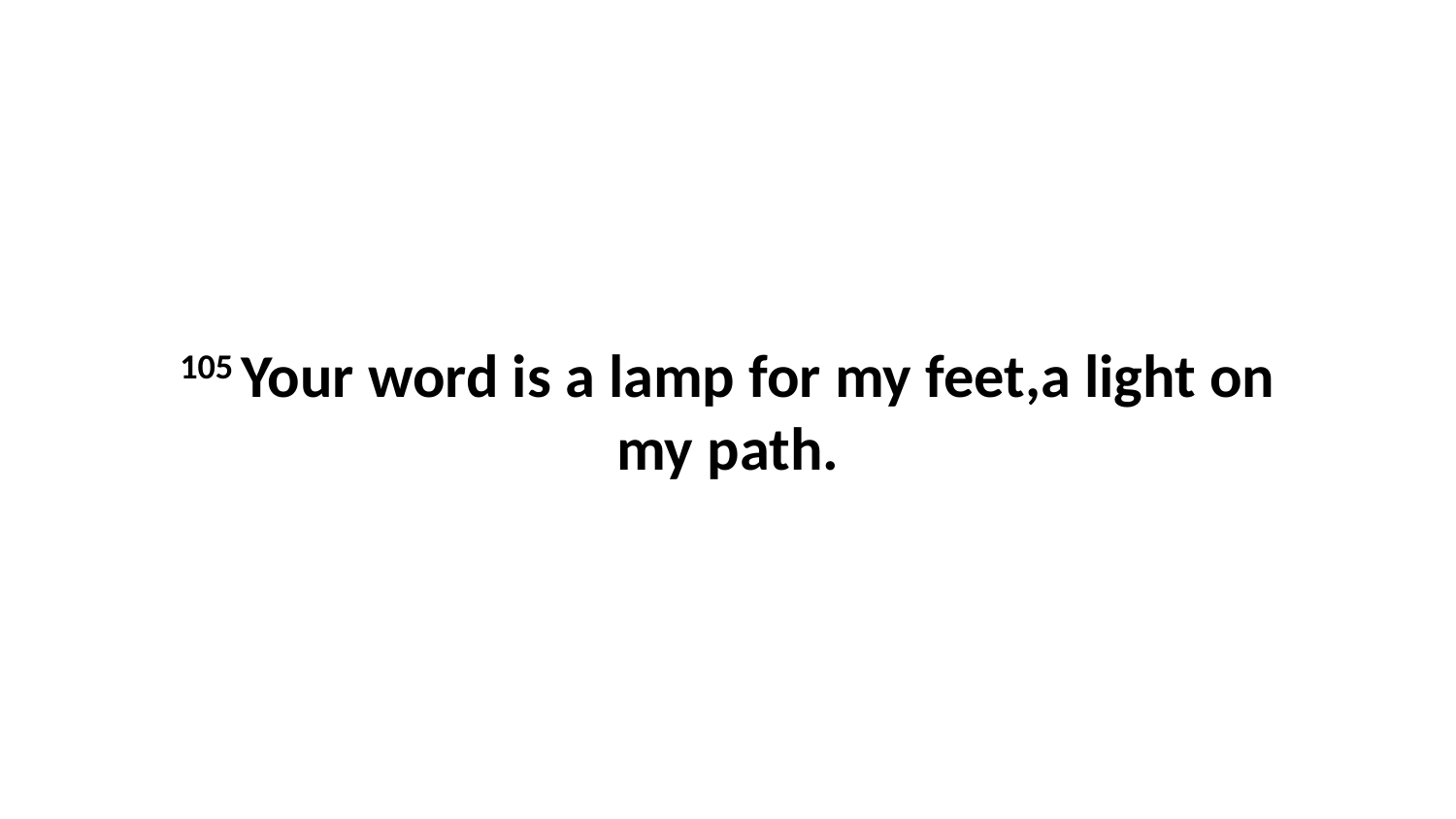

105 Your word is a lamp for my feet,a light on my path.